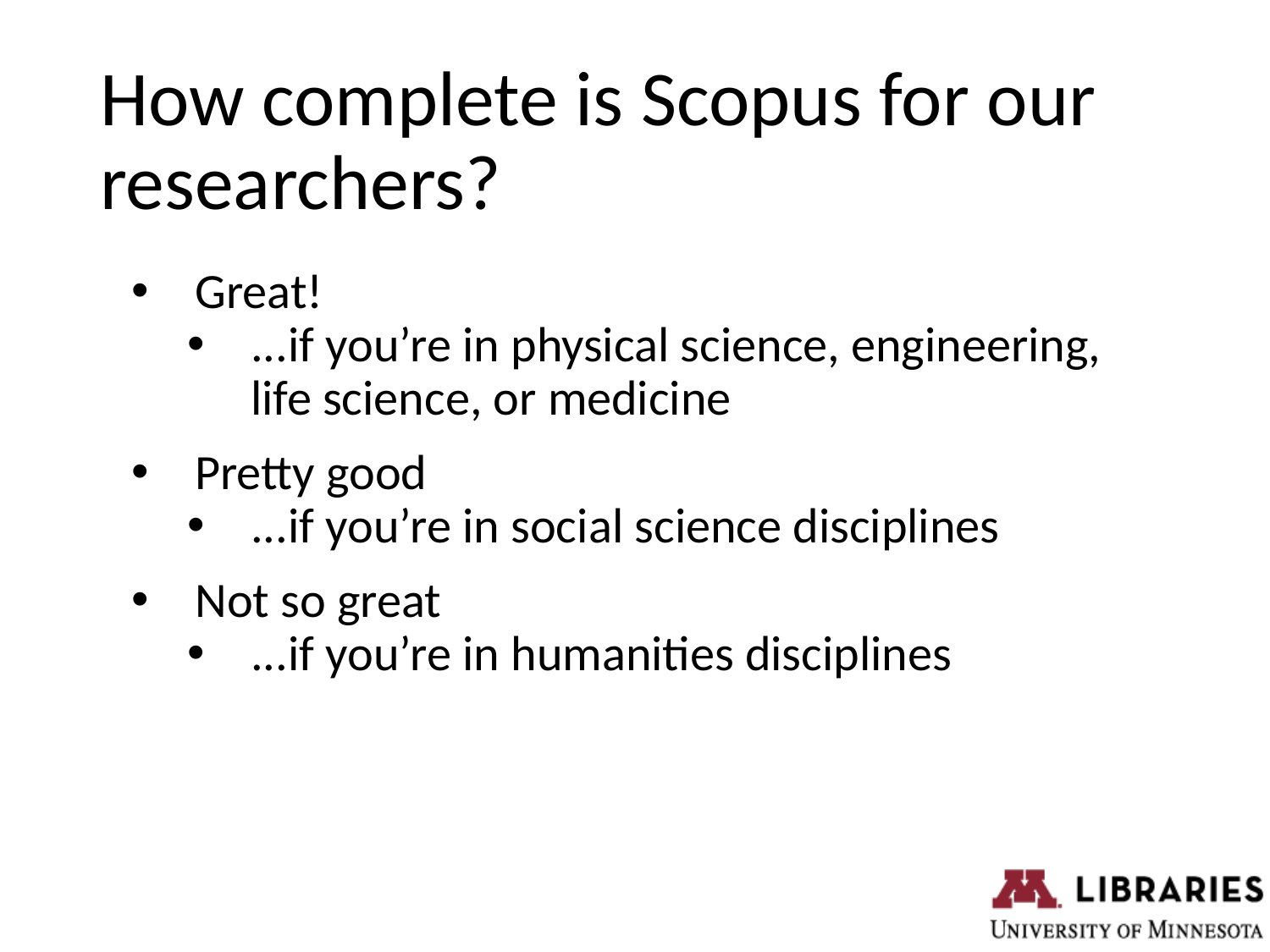

# How complete is Scopus for our researchers?
Great!
...if you’re in physical science, engineering, life science, or medicine
Pretty good
...if you’re in social science disciplines
Not so great
...if you’re in humanities disciplines